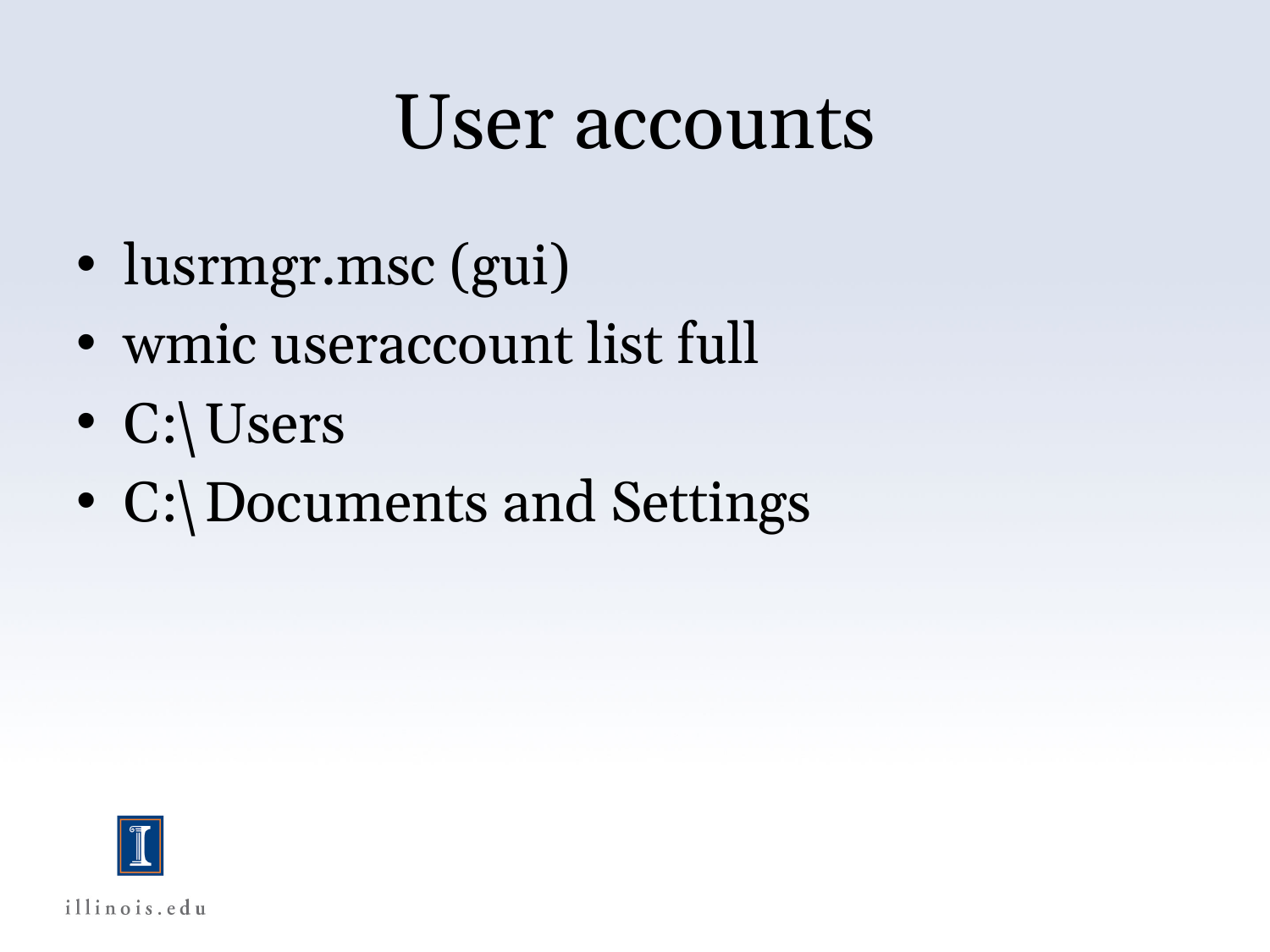

# User accounts
lusrmgr.msc (gui)
wmic useraccount list full
C:\Users
C:\Documents and Settings